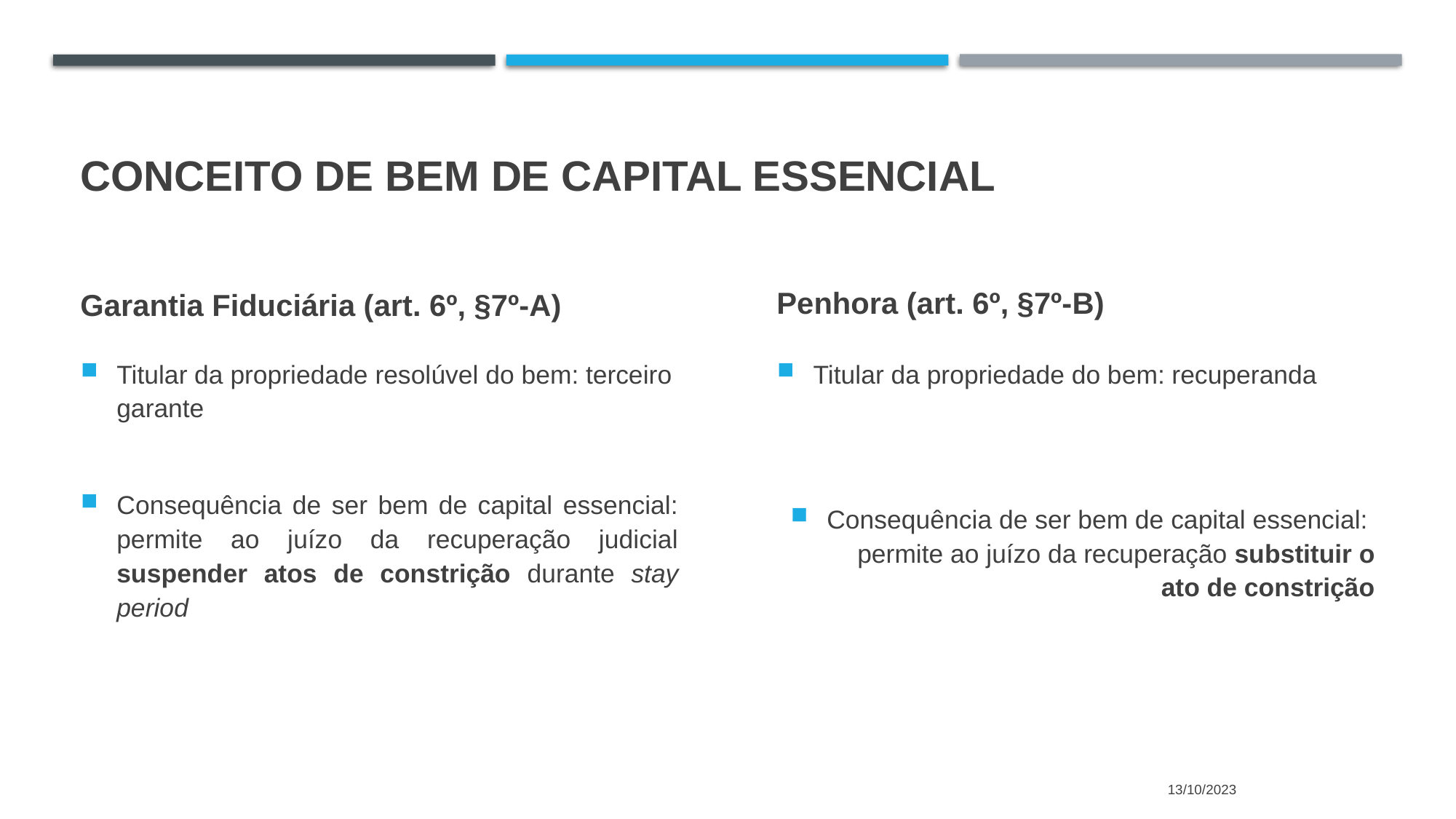

# Conceito de bem de capital essencial
Garantia Fiduciária (art. 6º, §7º-A)
Penhora (art. 6º, §7º-B)
Titular da propriedade resolúvel do bem: terceiro garante

Consequência de ser bem de capital essencial: permite ao juízo da recuperação judicial suspender atos de constrição durante stay period
Titular da propriedade do bem: recuperanda

Consequência de ser bem de capital essencial:  permite ao juízo da recuperação substituir o ato de constrição
13/10/2023